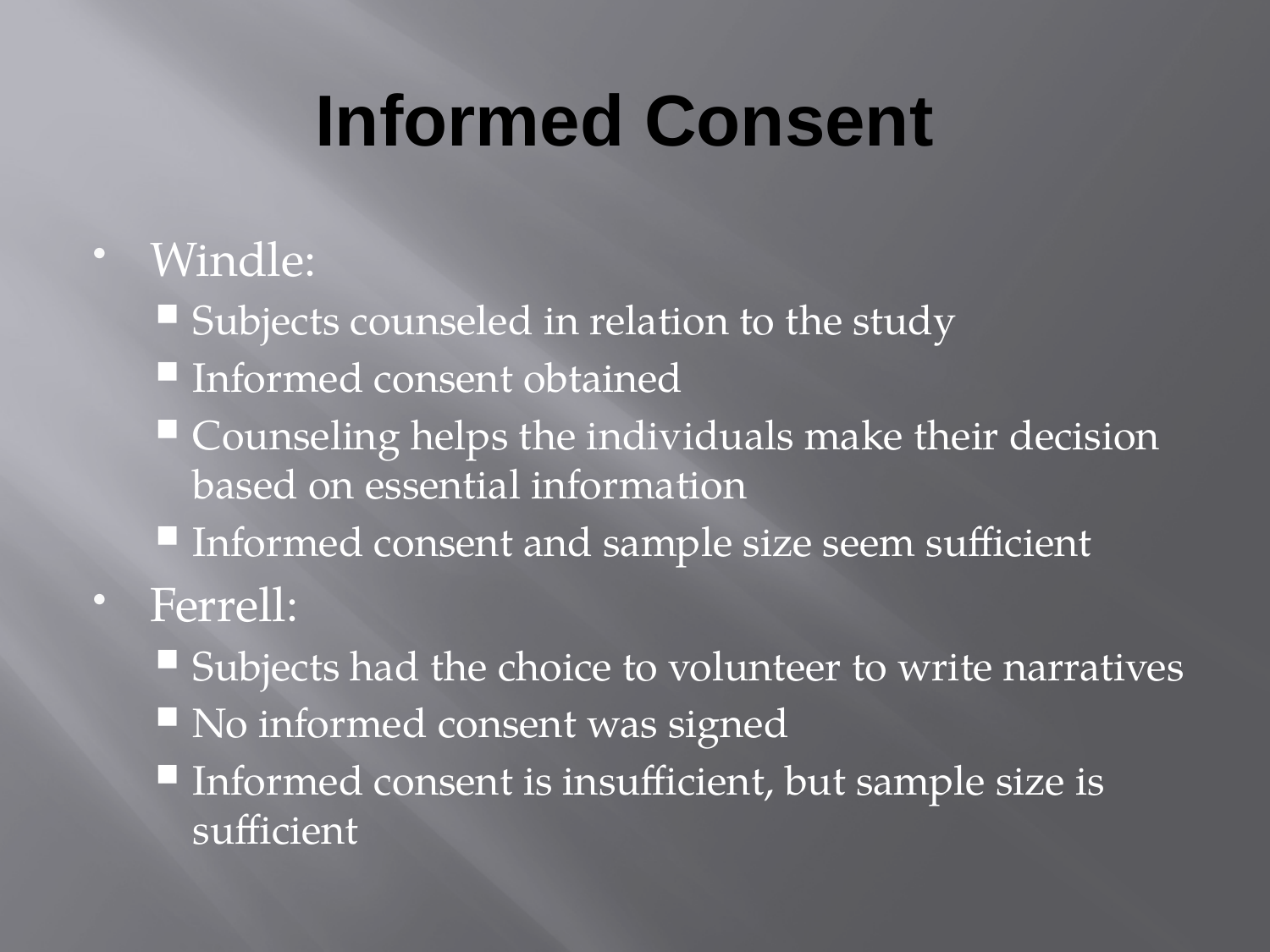

# Informed Consent
Windle:
Subjects counseled in relation to the study
Informed consent obtained
Counseling helps the individuals make their decision based on essential information
Informed consent and sample size seem sufficient
Ferrell:
Subjects had the choice to volunteer to write narratives
No informed consent was signed
Informed consent is insufficient, but sample size is sufficient